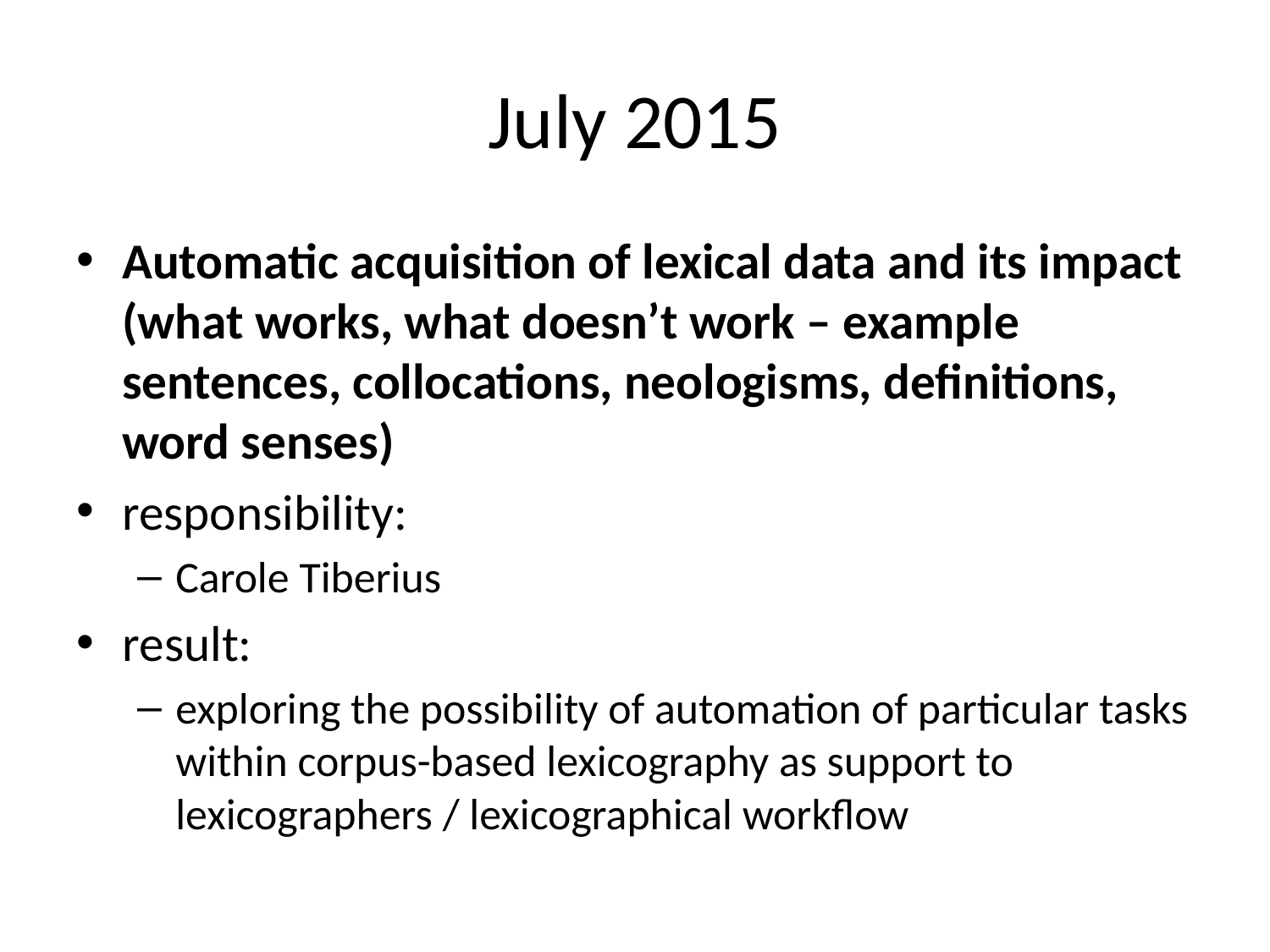

# July 2015
Automatic acquisition of lexical data and its impact (what works, what doesn’t work – example sentences, collocations, neologisms, definitions, word senses)
responsibility:
Carole Tiberius
result:
exploring the possibility of automation of particular tasks within corpus-based lexicography as support to lexicographers / lexicographical workflow